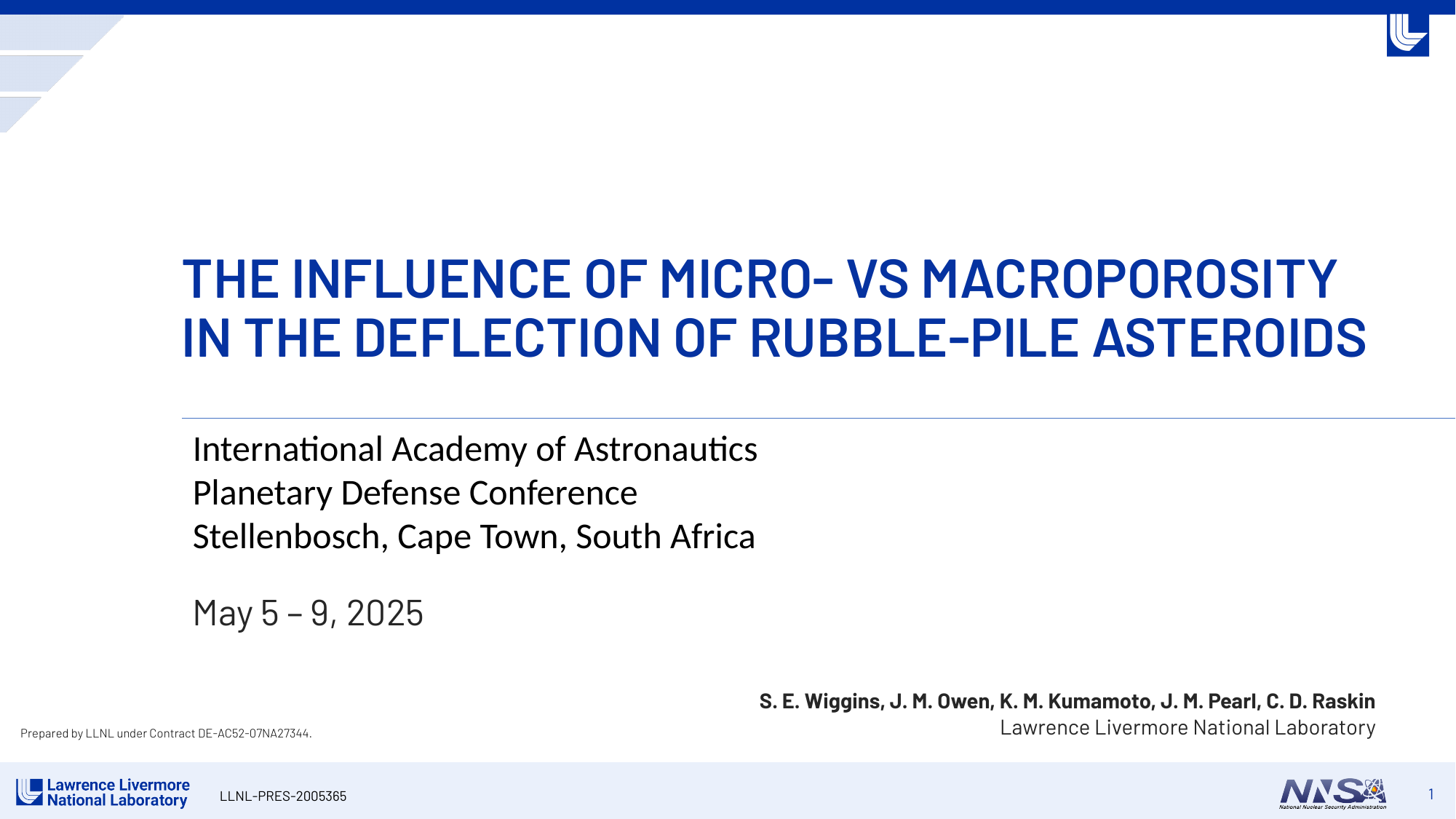

# THE INFLUENCE OF MICRO- VS MACROPOROSITY IN THE DEFLECTION OF RUBBLE-PILE ASTEROIDS
International Academy of Astronautics
Planetary Defense Conference
Stellenbosch, Cape Town, South Africa
May 5 – 9, 2025
S. E. Wiggins, J. M. Owen, K. M. Kumamoto, J. M. Pearl, C. D. Raskin
Lawrence Livermore National Laboratory